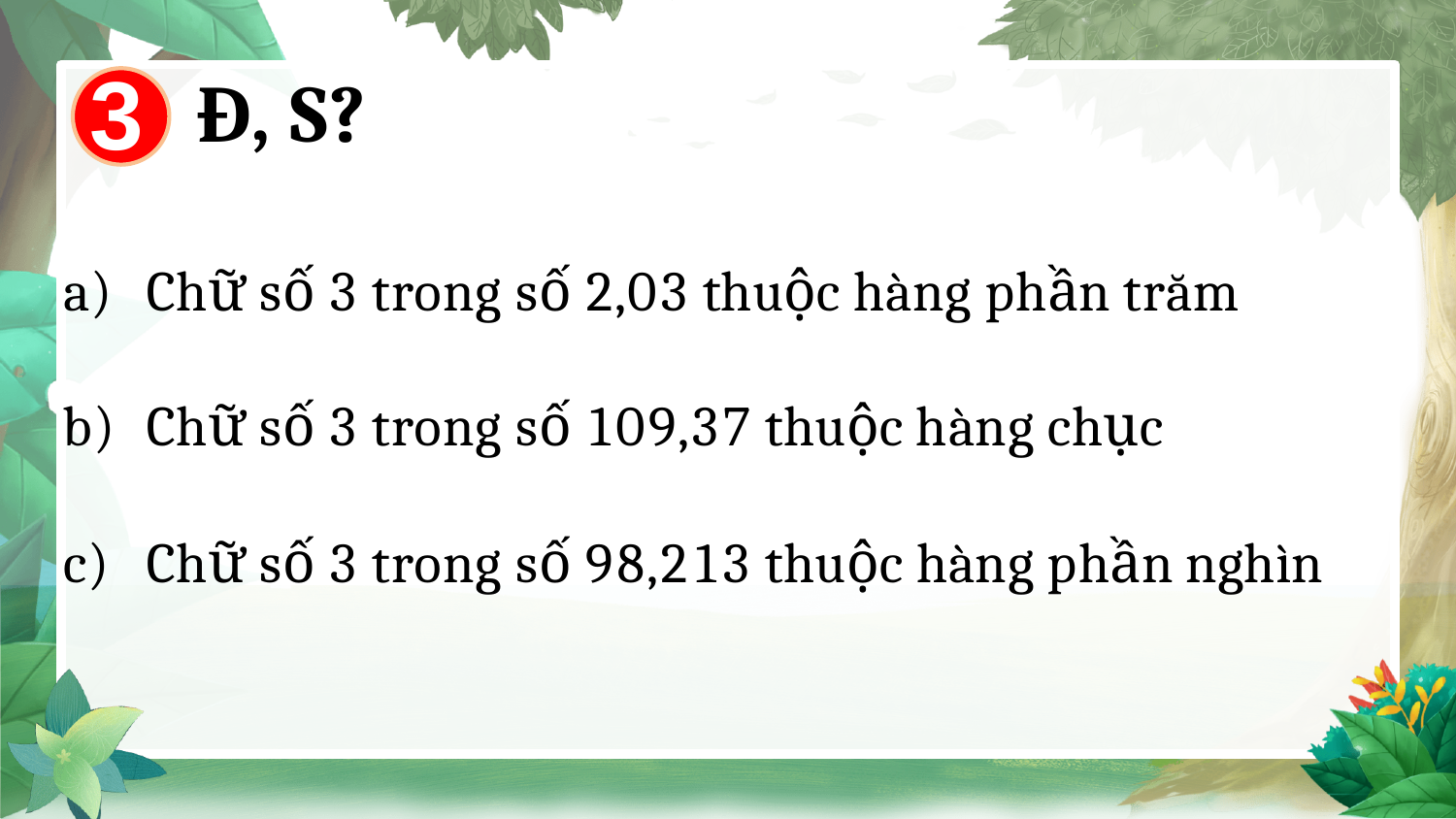

3

Đ, S?
Chữ số 3 trong số 2,03 thuộc hàng phần trăm
Chữ số 3 trong số 109,37 thuộc hàng chục
Chữ số 3 trong số 98,213 thuộc hàng phần nghìn